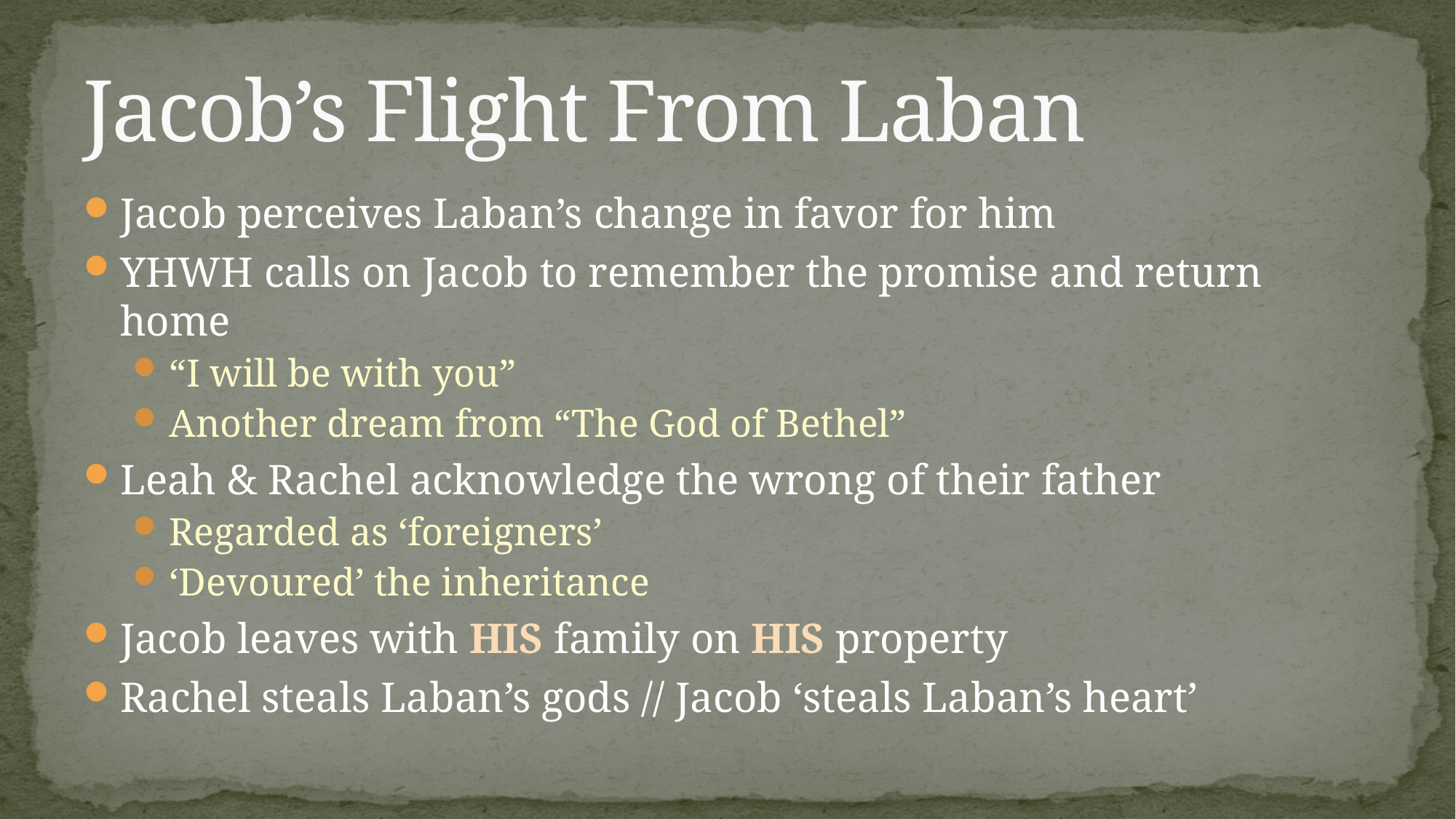

# Jacob’s Flight From Laban
Jacob perceives Laban’s change in favor for him
YHWH calls on Jacob to remember the promise and return home
“I will be with you”
Another dream from “The God of Bethel”
Leah & Rachel acknowledge the wrong of their father
Regarded as ‘foreigners’
‘Devoured’ the inheritance
Jacob leaves with HIS family on HIS property
Rachel steals Laban’s gods // Jacob ‘steals Laban’s heart’